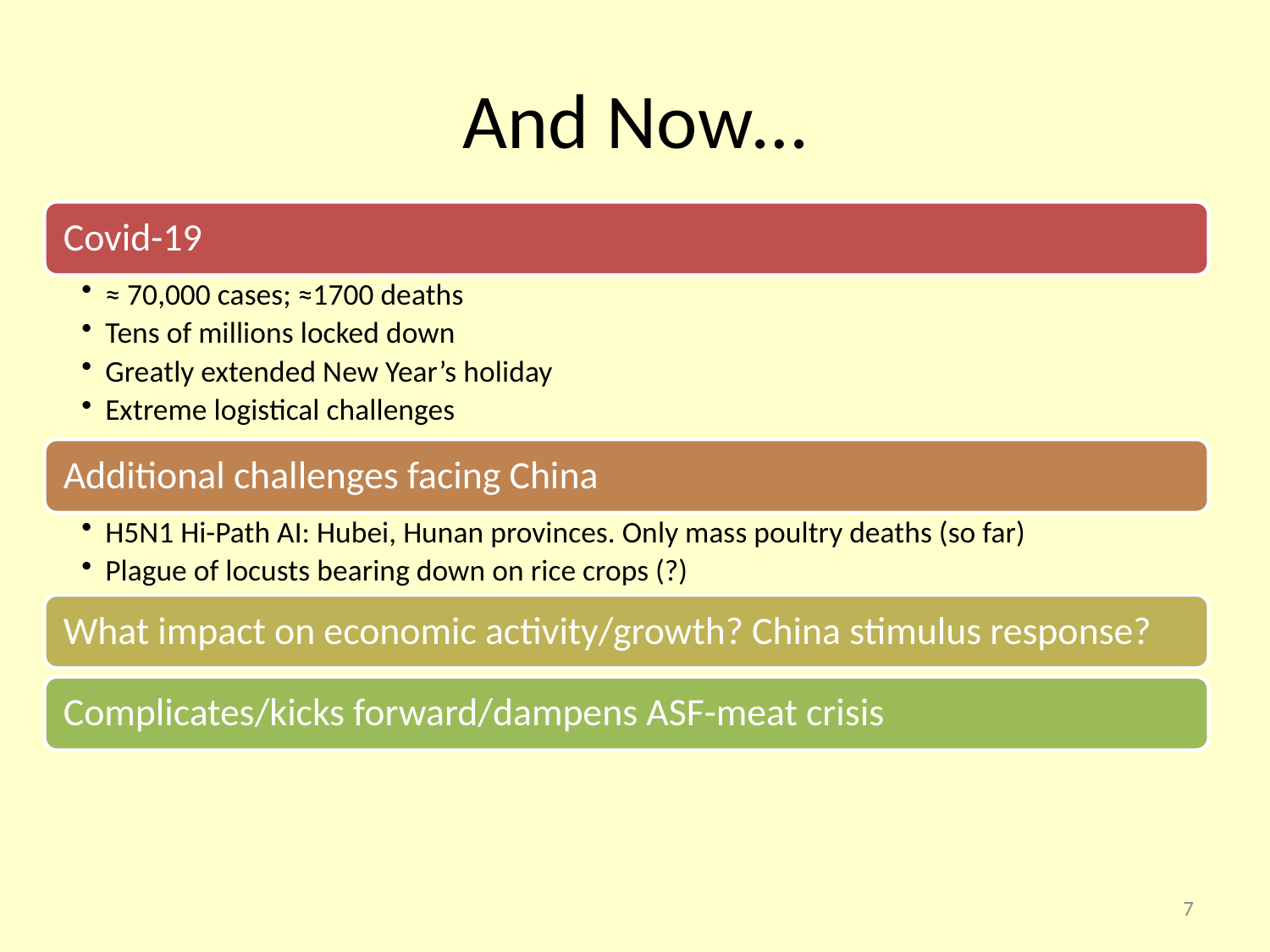

# And Now…
Covid-19
≈ 70,000 cases; ≈1700 deaths
Tens of millions locked down
Greatly extended New Year’s holiday
Extreme logistical challenges
Additional challenges facing China
H5N1 Hi-Path AI: Hubei, Hunan provinces. Only mass poultry deaths (so far)
Plague of locusts bearing down on rice crops (?)
What impact on economic activity/growth? China stimulus response?
Complicates/kicks forward/dampens ASF-meat crisis
7